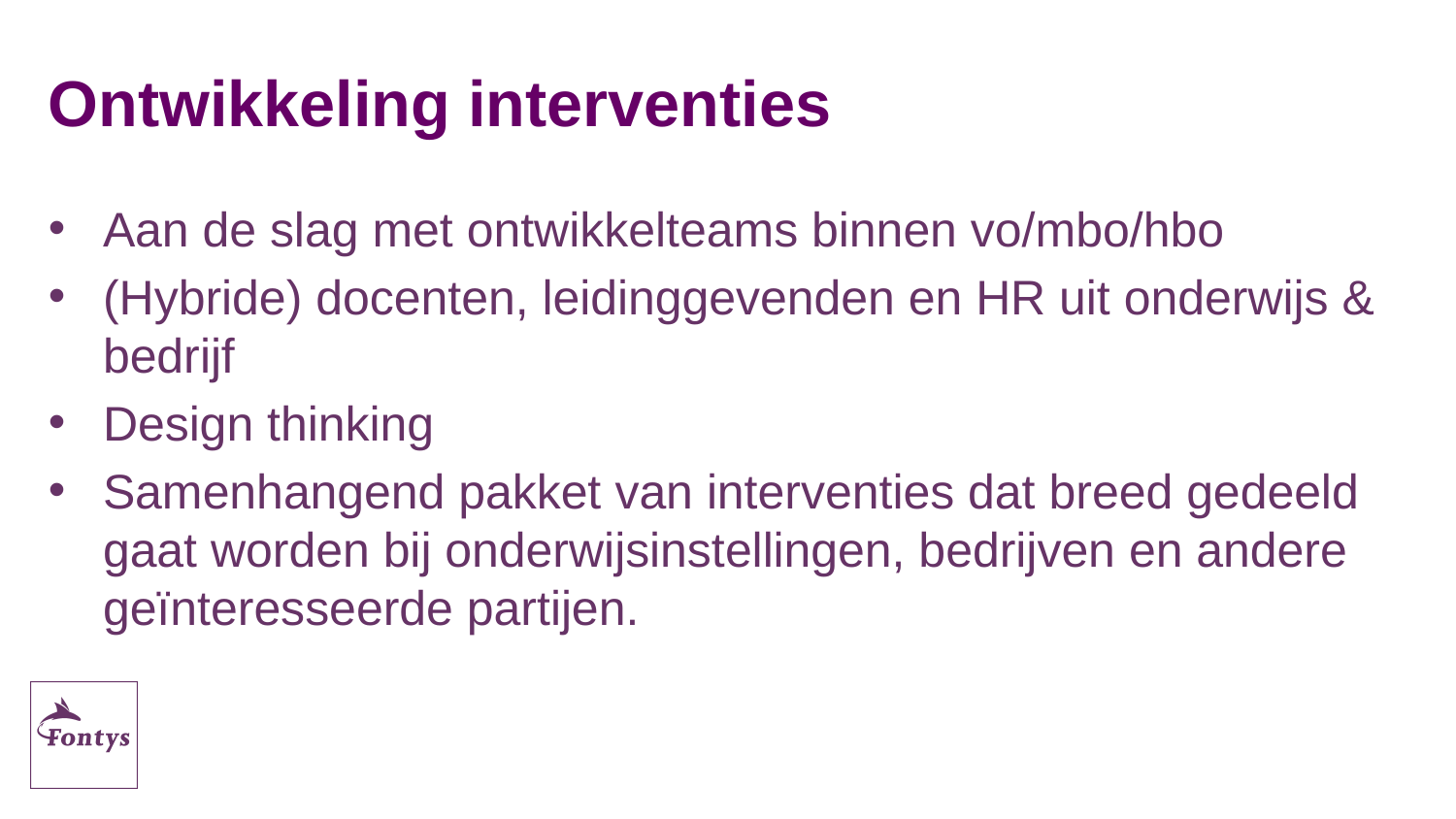

# Ontwikkeling interventies
Aan de slag met ontwikkelteams binnen vo/mbo/hbo
(Hybride) docenten, leidinggevenden en HR uit onderwijs & bedrijf
Design thinking
Samenhangend pakket van interventies dat breed gedeeld gaat worden bij onderwijsinstellingen, bedrijven en andere geïnteresseerde partijen.